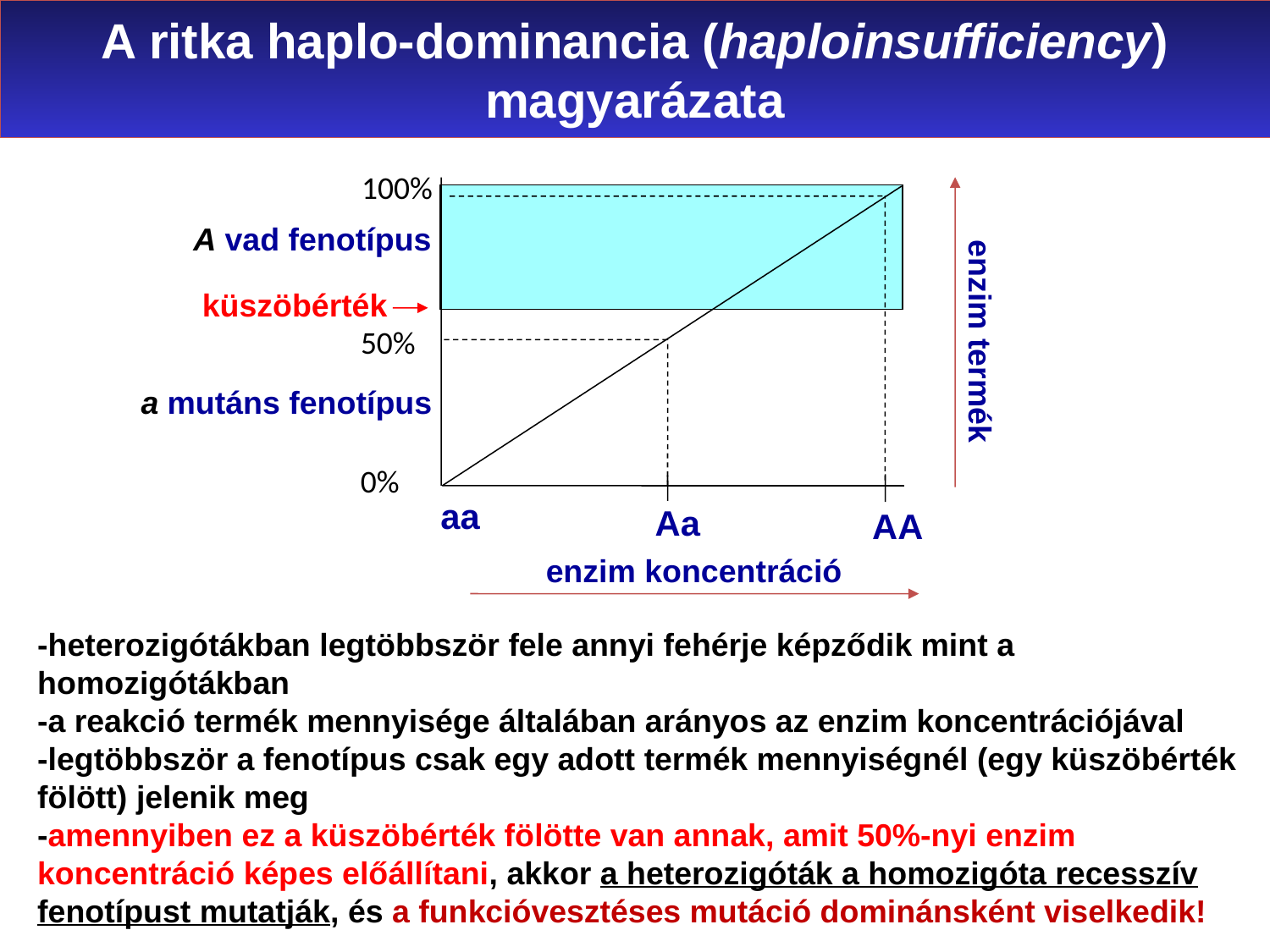

A ritka haplo-dominancia (haploinsufficiency)
magyarázata
100%

küszöbérték

A vad fenotípus
enzim termék
50%

a mutáns fenotípus
0%

aa
Aa
AA
enzim koncentráció

-heterozigótákban legtöbbször fele annyi fehérje képződik mint a homozigótákban
-a reakció termék mennyisége általában arányos az enzim koncentrációjával
-legtöbbször a fenotípus csak egy adott termék mennyiségnél (egy küszöbérték fölött) jelenik meg
-amennyiben ez a küszöbérték fölötte van annak, amit 50%-nyi enzim koncentráció képes előállítani, akkor a heterozigóták a homozigóta recesszív fenotípust mutatják, és a funkcióvesztéses mutáció dominánsként viselkedik!